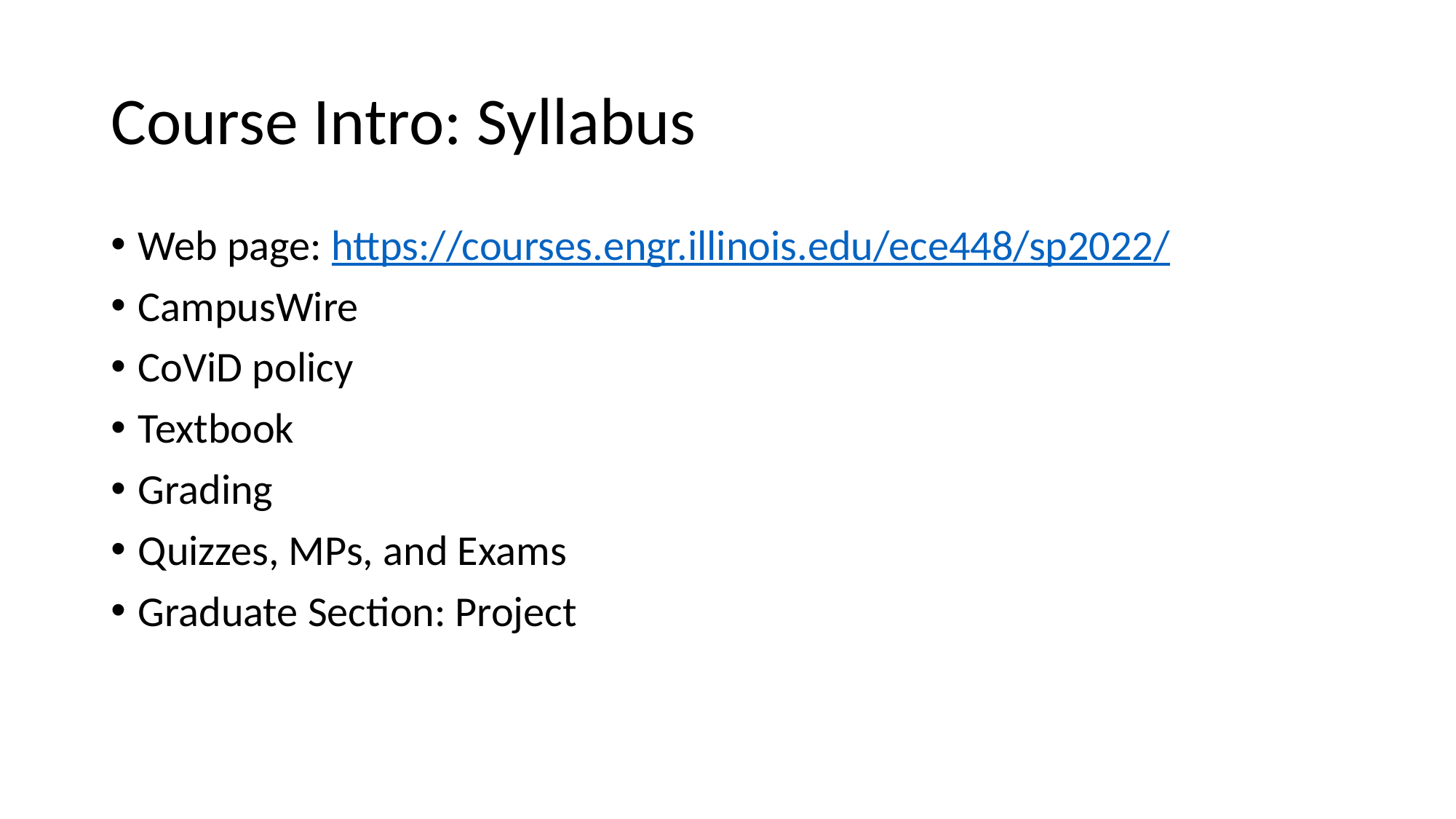

# Course Intro: Syllabus
Web page: https://courses.engr.illinois.edu/ece448/sp2022/
CampusWire
CoViD policy
Textbook
Grading
Quizzes, MPs, and Exams
Graduate Section: Project